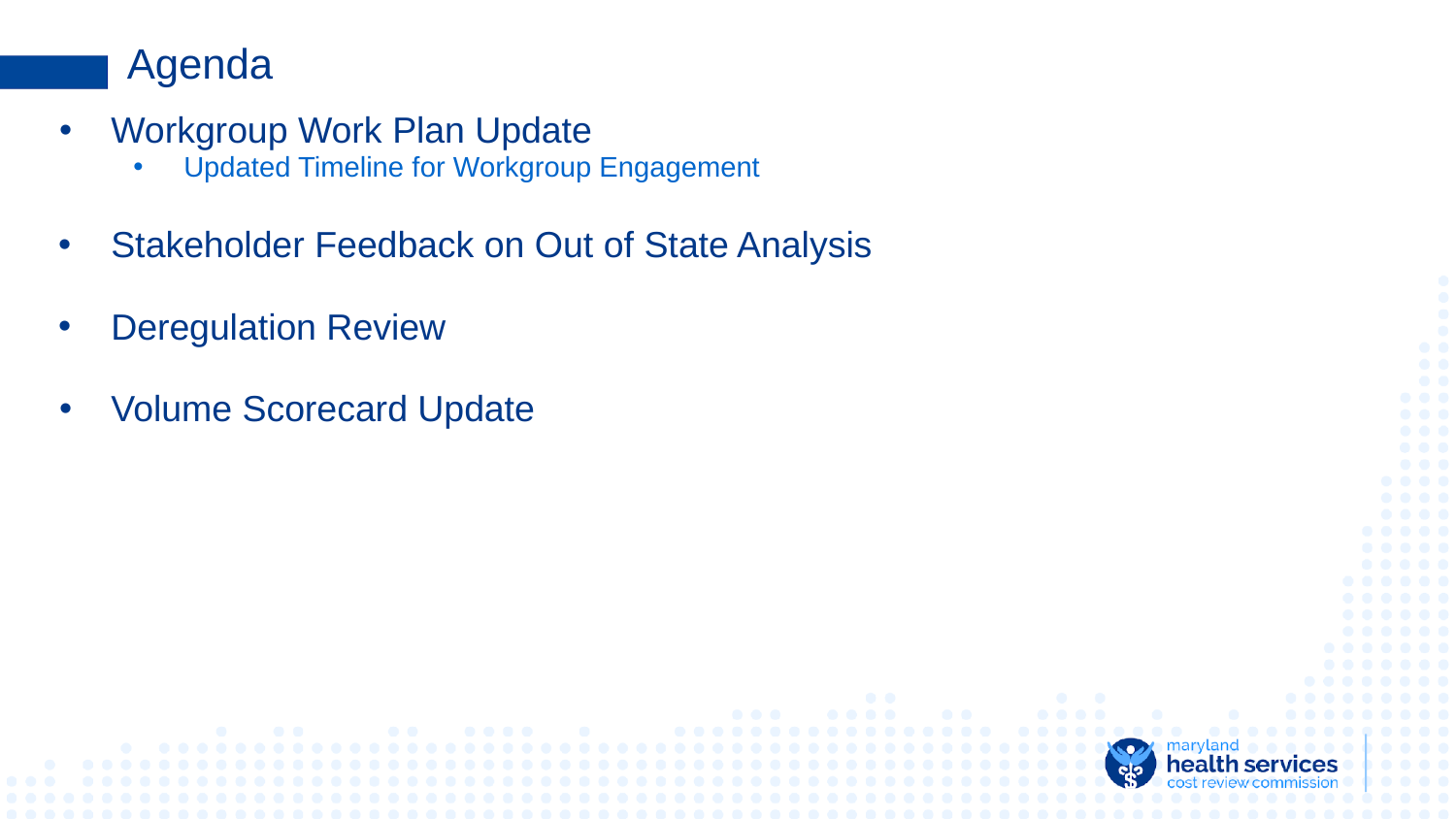

# Agenda
Workgroup Work Plan Update
Updated Timeline for Workgroup Engagement

Stakeholder Feedback on Out of State Analysis

Deregulation Review

Volume Scorecard Update